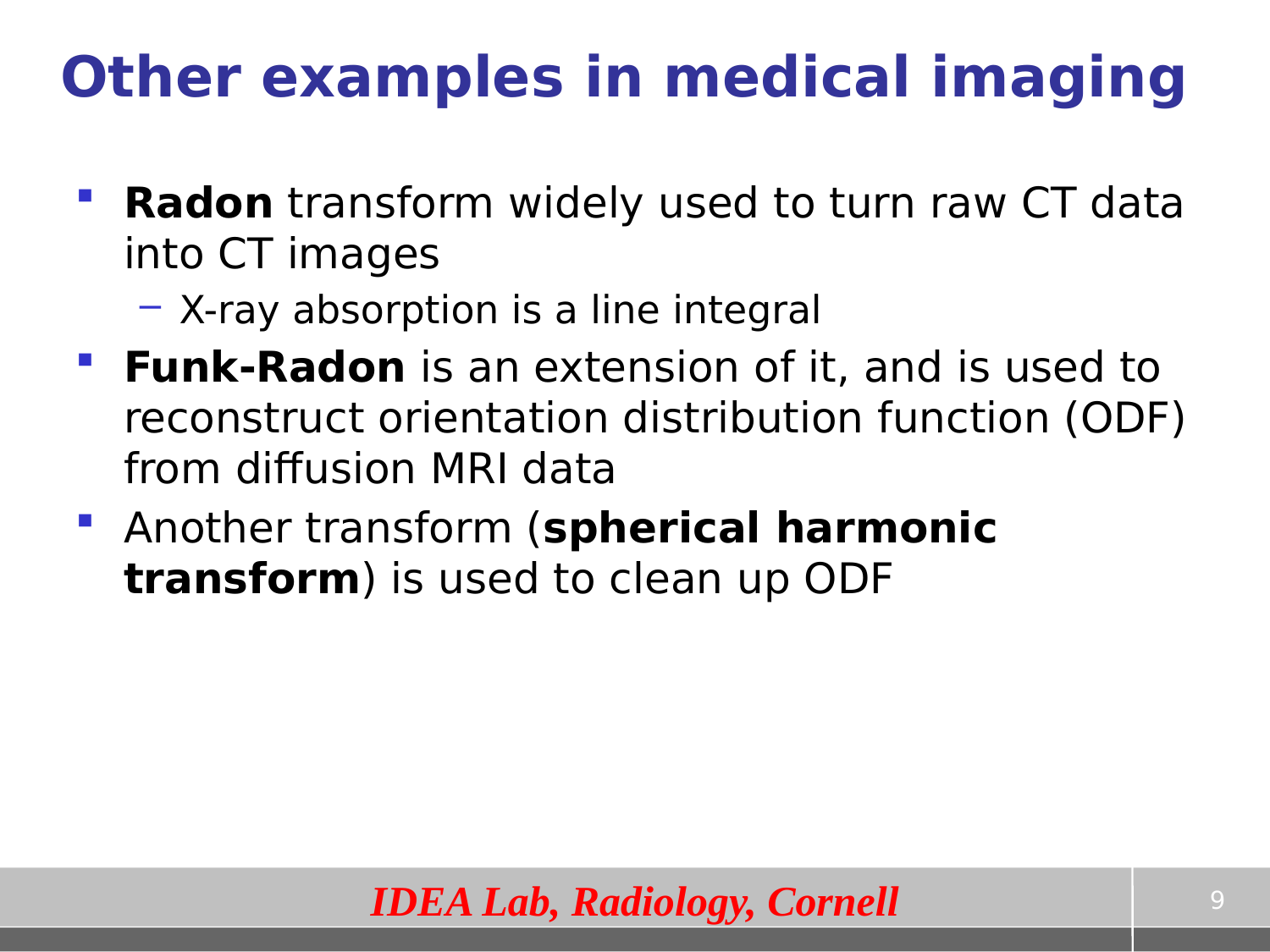

# Other examples in medical imaging
Radon transform widely used to turn raw CT data into CT images
X-ray absorption is a line integral
Funk-Radon is an extension of it, and is used to reconstruct orientation distribution function (ODF) from diffusion MRI data
Another transform (spherical harmonic transform) is used to clean up ODF
9